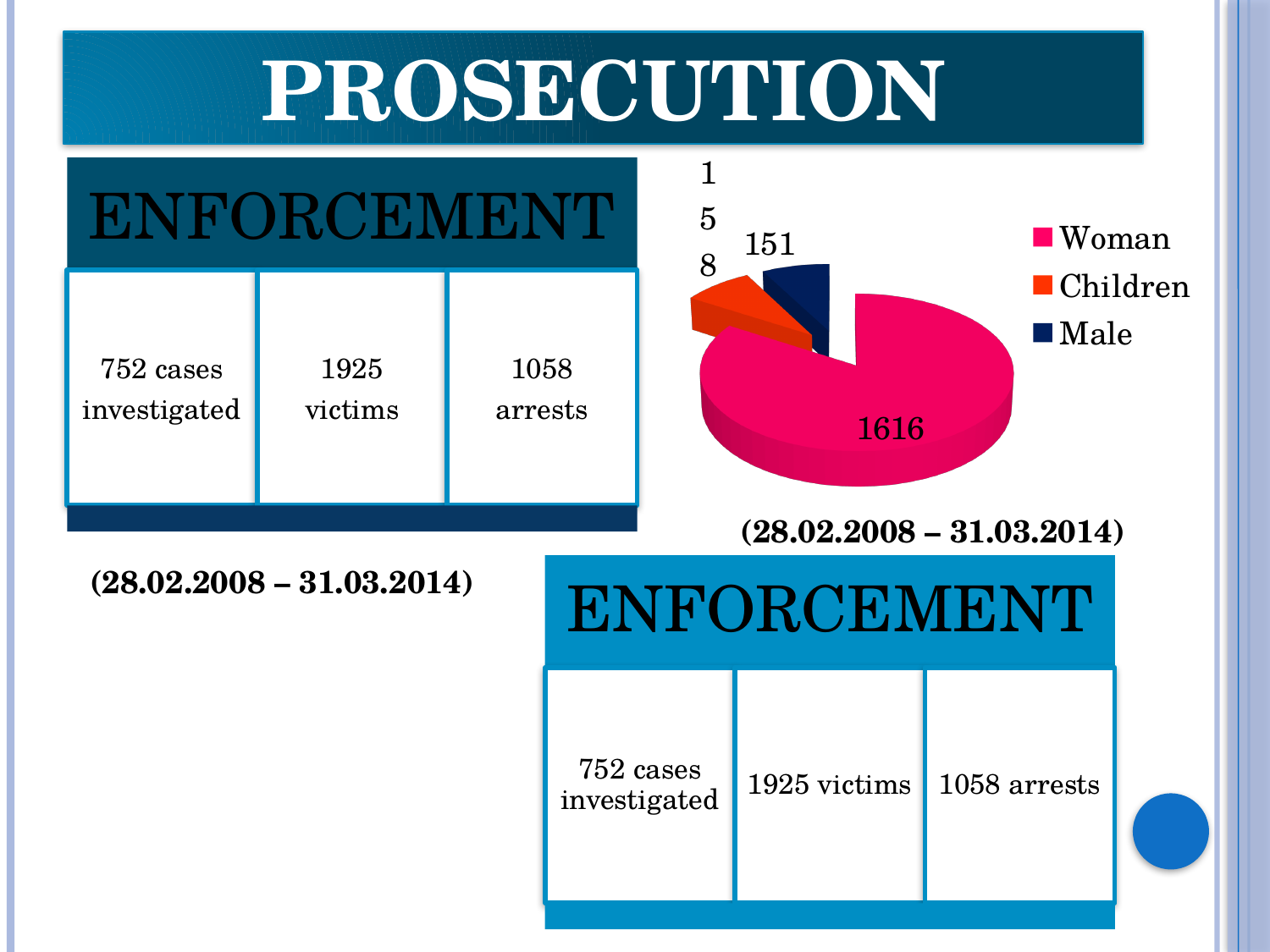

prosecution

[unsupported chart]

ENFORCEMENT
752 cases investigated
1925 victims
1058 arrests
(28.02.2008 – 31.03.2014)
ENFORCEMENT
752 cases investigated
1925 victims
1058 arrests
(28.02.2008 – 31.03.2014)